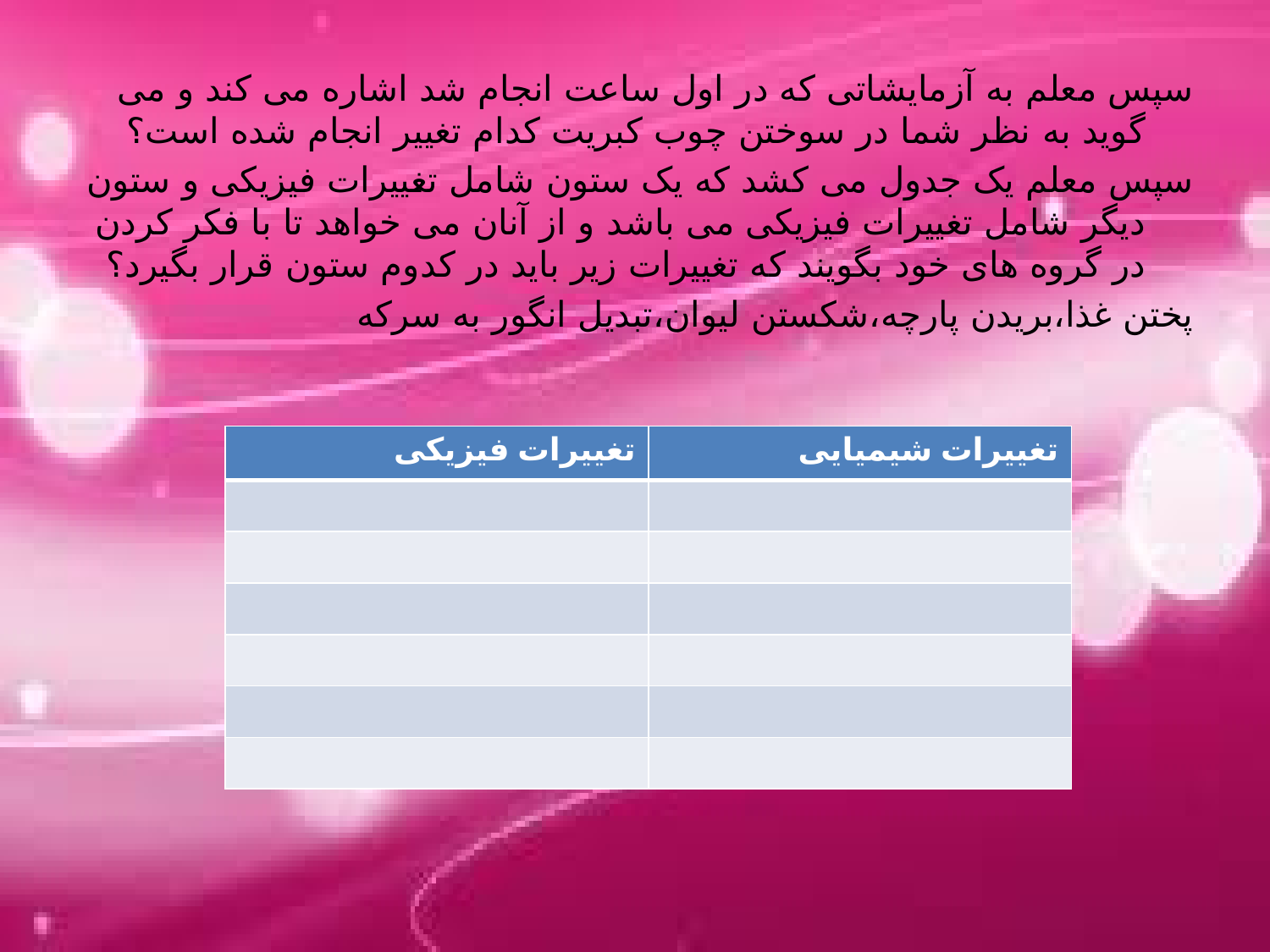

سپس معلم به آزمایشاتی که در اول ساعت انجام شد اشاره می کند و می گوید به نظر شما در سوختن چوب کبریت کدام تغییر انجام شده است؟
سپس معلم یک جدول می کشد که یک ستون شامل تغییرات فیزیکی و ستون دیگر شامل تغییرات فیزیکی می باشد و از آنان می خواهد تا با فکر کردن در گروه های خود بگویند که تغییرات زیر باید در کدوم ستون قرار بگیرد؟
پختن غذا،بریدن پارچه،شکستن لیوان،تبدیل انگور به سرکه

| تغییرات فیزیکی | تغییرات شیمیایی |
| --- | --- |
|  |  |
|  |  |
|  |  |
|  |  |
|  |  |
|  |  |